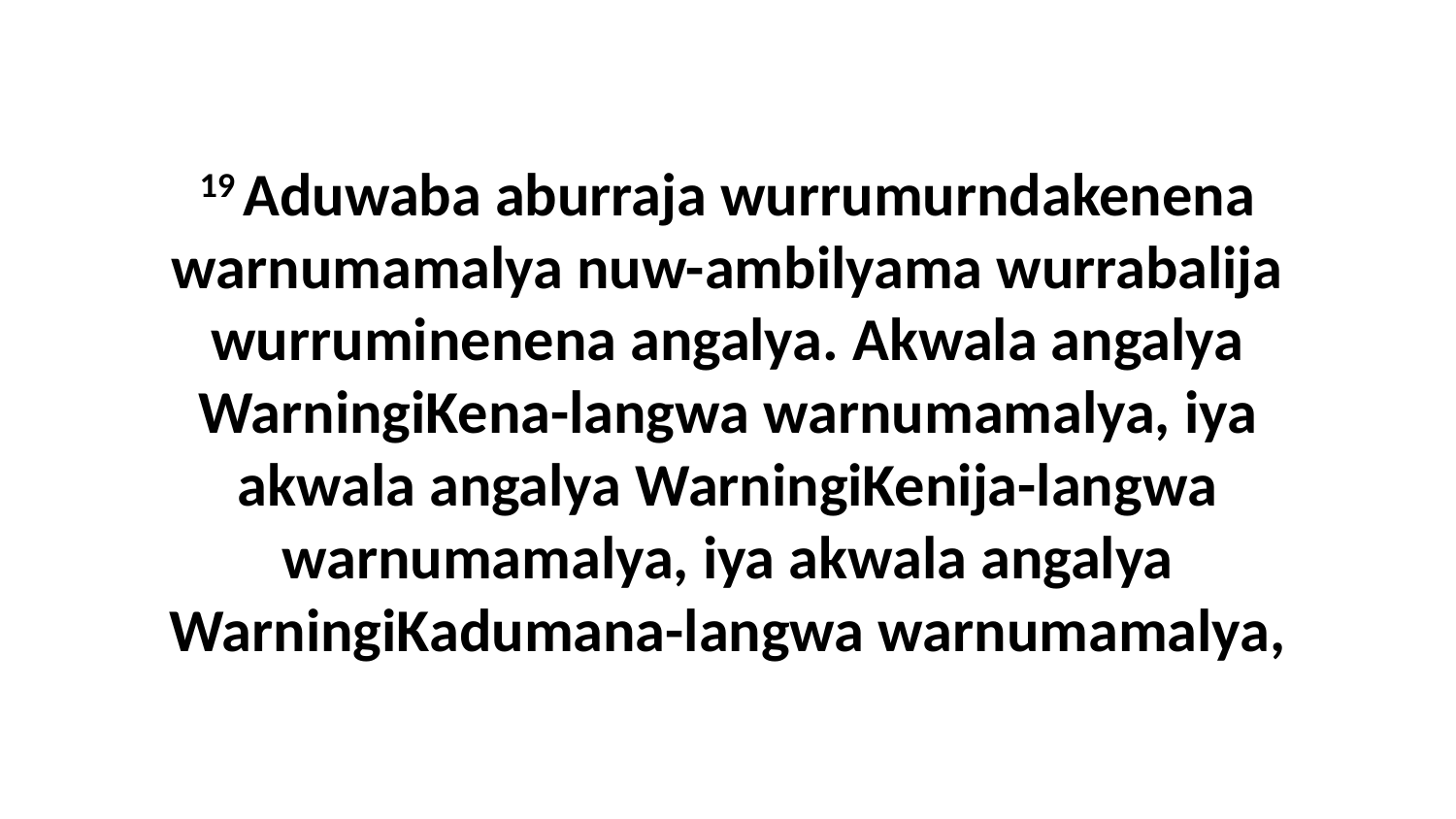

19 Aduwaba aburraja wurrumurndakenena warnumamalya nuw-ambilyama wurrabalija wurruminenena angalya. Akwala angalya WarningiKena-langwa warnumamalya, iya akwala angalya WarningiKenija-langwa warnumamalya, iya akwala angalya WarningiKadumana-langwa warnumamalya,